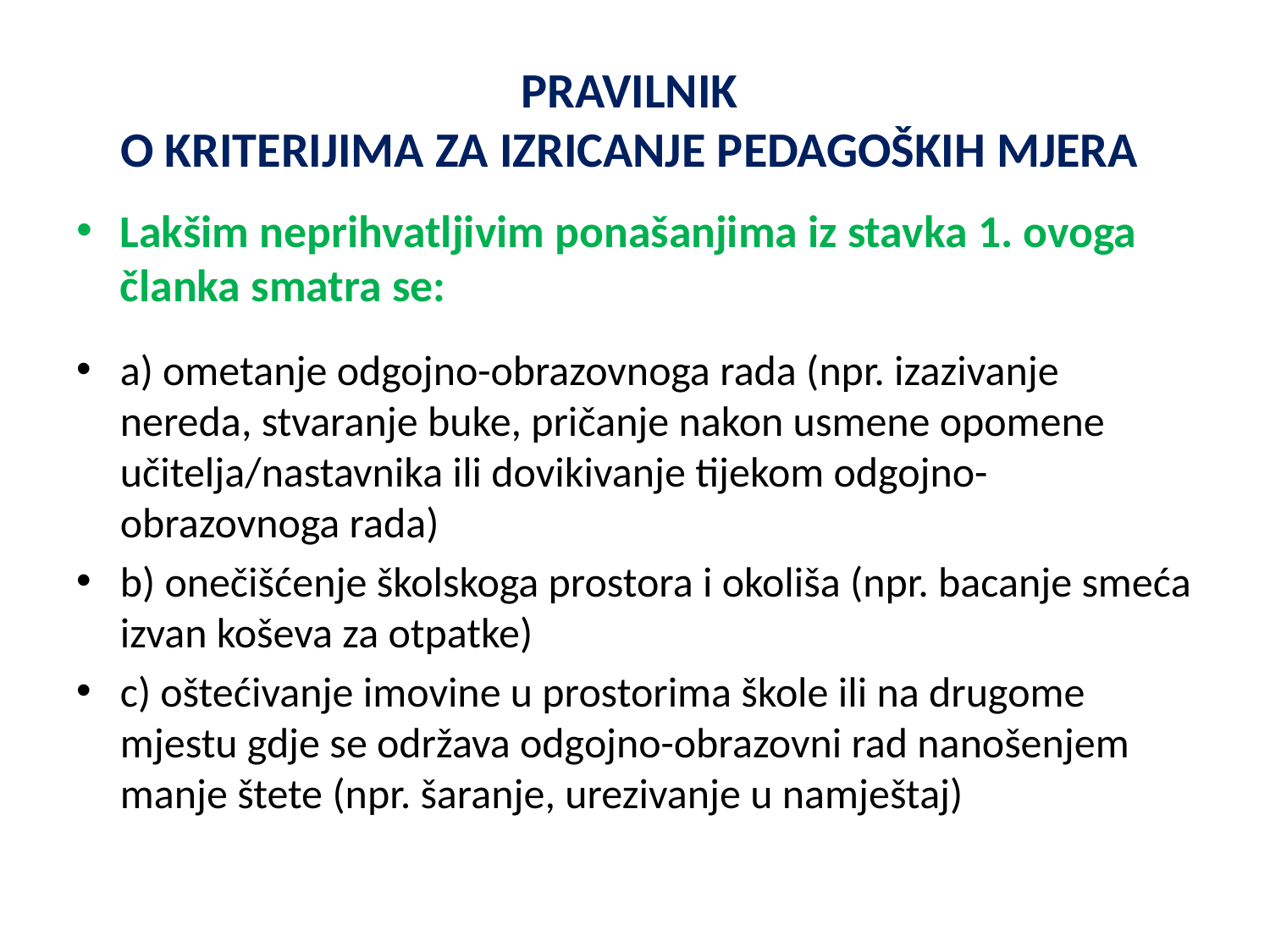

# PRAVILNIK O KRITERIJIMA ZA IZRICANJE PEDAGOŠKIH MJERA

Lakšim neprihvatljivim ponašanjima iz stavka 1. ovoga članka smatra se:

a) ometanje odgojno-obrazovnoga rada (npr. izazivanje nereda, stvaranje buke, pričanje nakon usmene opomene učitelja/nastavnika ili dovikivanje tijekom odgojno-obrazovnoga rada)
b) onečišćenje školskoga prostora i okoliša (npr. bacanje smeća izvan koševa za otpatke)
c) oštećivanje imovine u prostorima škole ili na drugome mjestu gdje se održava odgojno-obrazovni rad nanošenjem manje štete (npr. šaranje, urezivanje u namještaj)